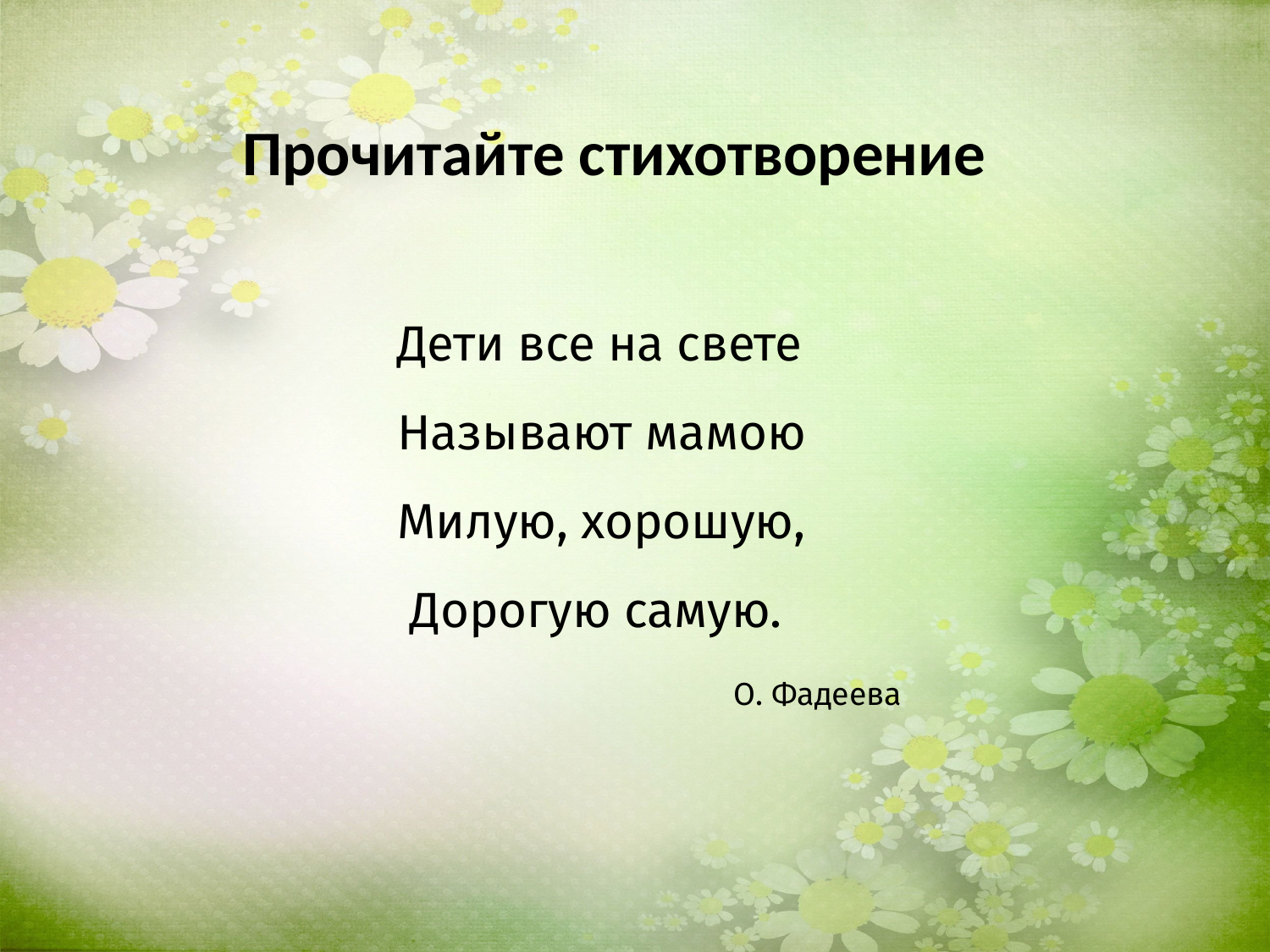

Прочитайте стихотворение
Дети все на свете
Называют мамою
Милую, хорошую,
 Дорогую самую.
                              О. Фадеева